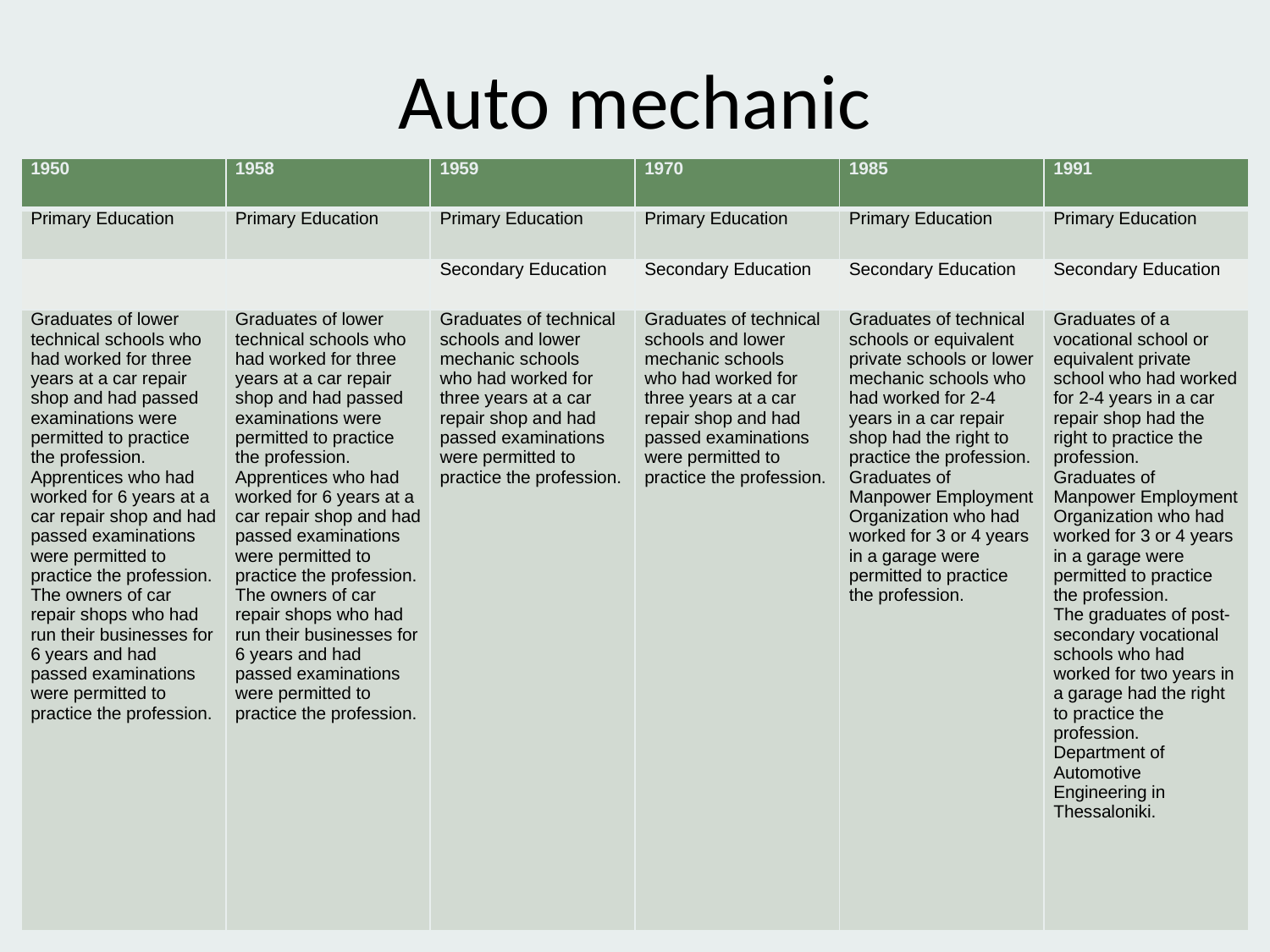

# Auto mechanic
| 1950 | 1958 | 1959 | 1970 | 1985 | 1991 |
| --- | --- | --- | --- | --- | --- |
| Primary Education | Primary Education | Primary Education | Primary Education | Primary Education | Primary Education |
|  |  | Secondary Education | Secondary Education | Secondary Education | Secondary Education |
| Graduates of lower technical schools who had worked for three years at a car repair shop and had passed examinations were permitted to practice the profession. Apprentices who had worked for 6 years at a car repair shop and had passed examinations were permitted to practice the profession. The owners of car repair shops who had run their businesses for 6 years and had passed examinations were permitted to practice the profession. | Graduates of lower technical schools who had worked for three years at a car repair shop and had passed examinations were permitted to practice the profession. Apprentices who had worked for 6 years at a car repair shop and had passed examinations were permitted to practice the profession. The owners of car repair shops who had run their businesses for 6 years and had passed examinations were permitted to practice the profession. | Graduates of technical schools and lower mechanic schools who had worked for three years at a car repair shop and had passed examinations were permitted to practice the profession. | Graduates of technical schools and lower mechanic schools who had worked for three years at a car repair shop and had passed examinations were permitted to practice the profession. | Graduates of technical schools or equivalent private schools or lower mechanic schools who had worked for 2-4 years in a car repair shop had the right to practice the profession. Graduates of Manpower Employment Organization who had worked for 3 or 4 years in a garage were permitted to practice the profession. | Graduates of a vocational school or equivalent private school who had worked for 2-4 years in a car repair shop had the right to practice the profession. Graduates of Manpower Employment Organization who had worked for 3 or 4 years in a garage were permitted to practice the profession. The graduates of post-secondary vocational schools who had worked for two years in a garage had the right to practice the profession. Department of Automotive Engineering in Thessaloniki. |